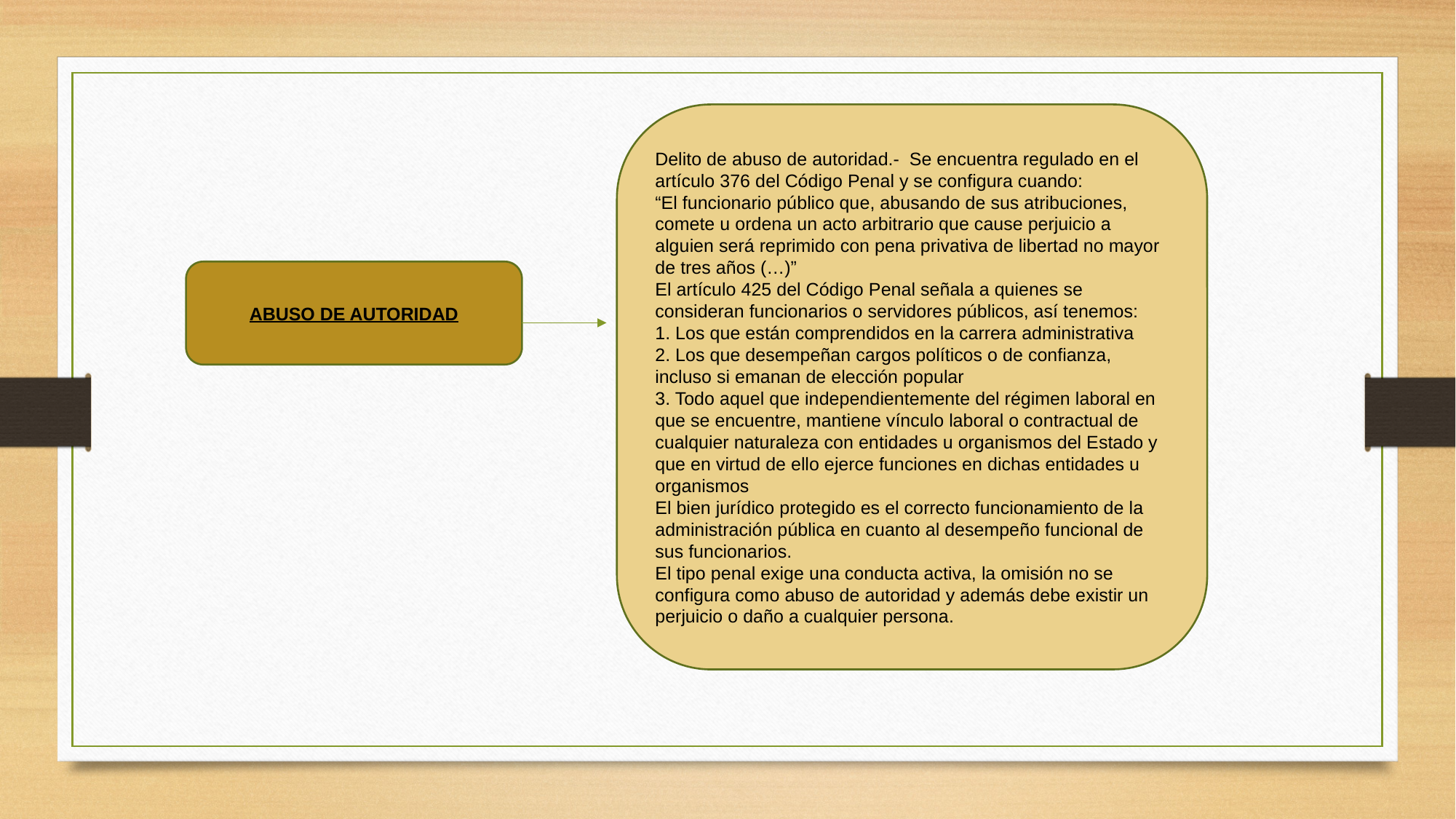

Delito de abuso de autoridad.-  Se encuentra regulado en el artículo 376 del Código Penal y se configura cuando:
“El funcionario público que, abusando de sus atribuciones, comete u ordena un acto arbitrario que cause perjuicio a alguien será reprimido con pena privativa de libertad no mayor de tres años (…)”
El artículo 425 del Código Penal señala a quienes se consideran funcionarios o servidores públicos, así tenemos:
1. Los que están comprendidos en la carrera administrativa
2. Los que desempeñan cargos políticos o de confianza, incluso si emanan de elección popular
3. Todo aquel que independientemente del régimen laboral en que se encuentre, mantiene vínculo laboral o contractual de cualquier naturaleza con entidades u organismos del Estado y que en virtud de ello ejerce funciones en dichas entidades u organismos
El bien jurídico protegido es el correcto funcionamiento de la administración pública en cuanto al desempeño funcional de sus funcionarios.
El tipo penal exige una conducta activa, la omisión no se configura como abuso de autoridad y además debe existir un perjuicio o daño a cualquier persona.
ABUSO DE AUTORIDAD